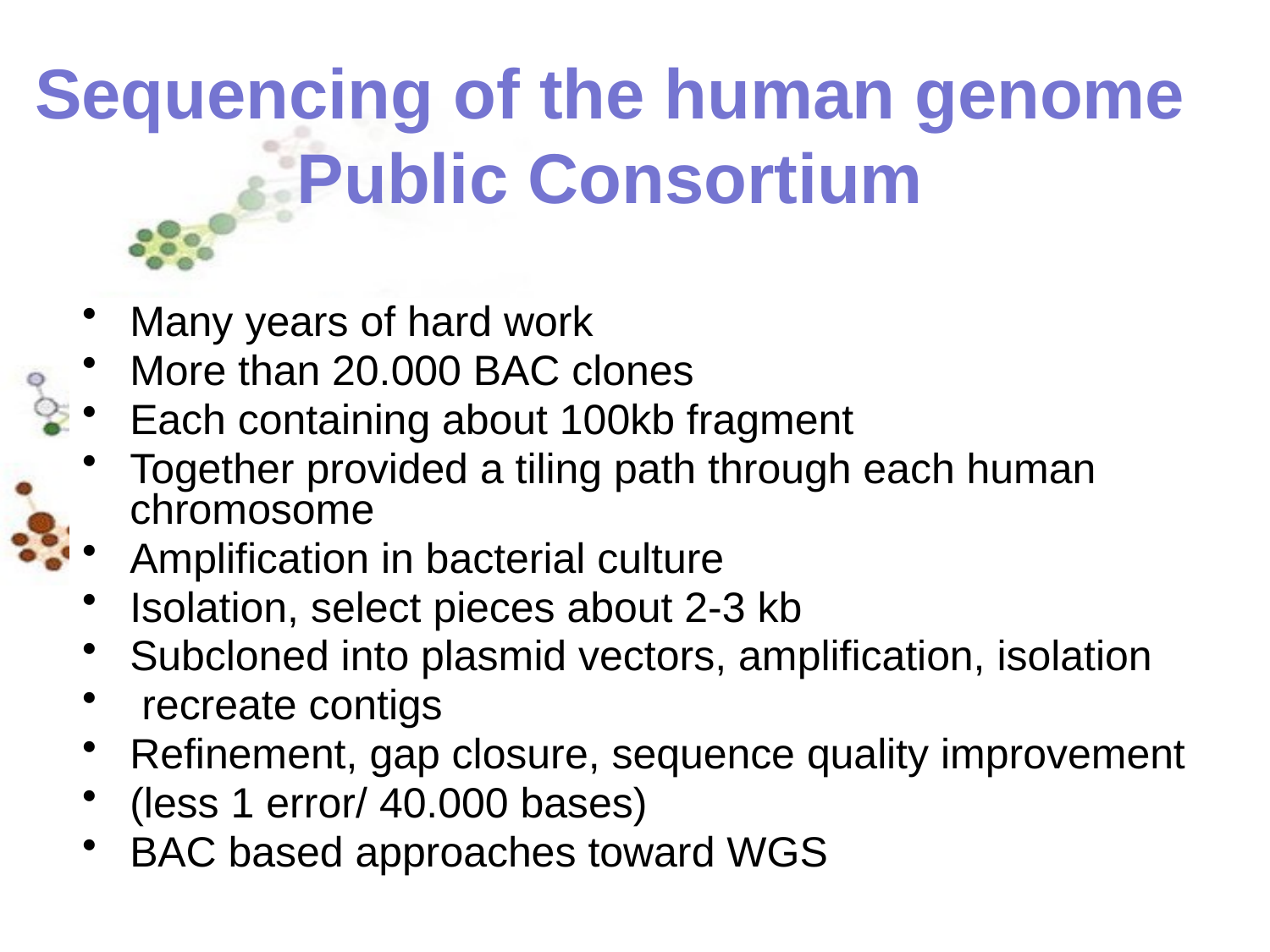

# Sequencing of the human genome Public Consortium
Many years of hard work
More than 20.000 BAC clones
Each containing about 100kb fragment
Together provided a tiling path through each human chromosome
Amplification in bacterial culture
Isolation, select pieces about 2-3 kb
Subcloned into plasmid vectors, amplification, isolation
 recreate contigs
Refinement, gap closure, sequence quality improvement
(less 1 error/ 40.000 bases)
BAC based approaches toward WGS